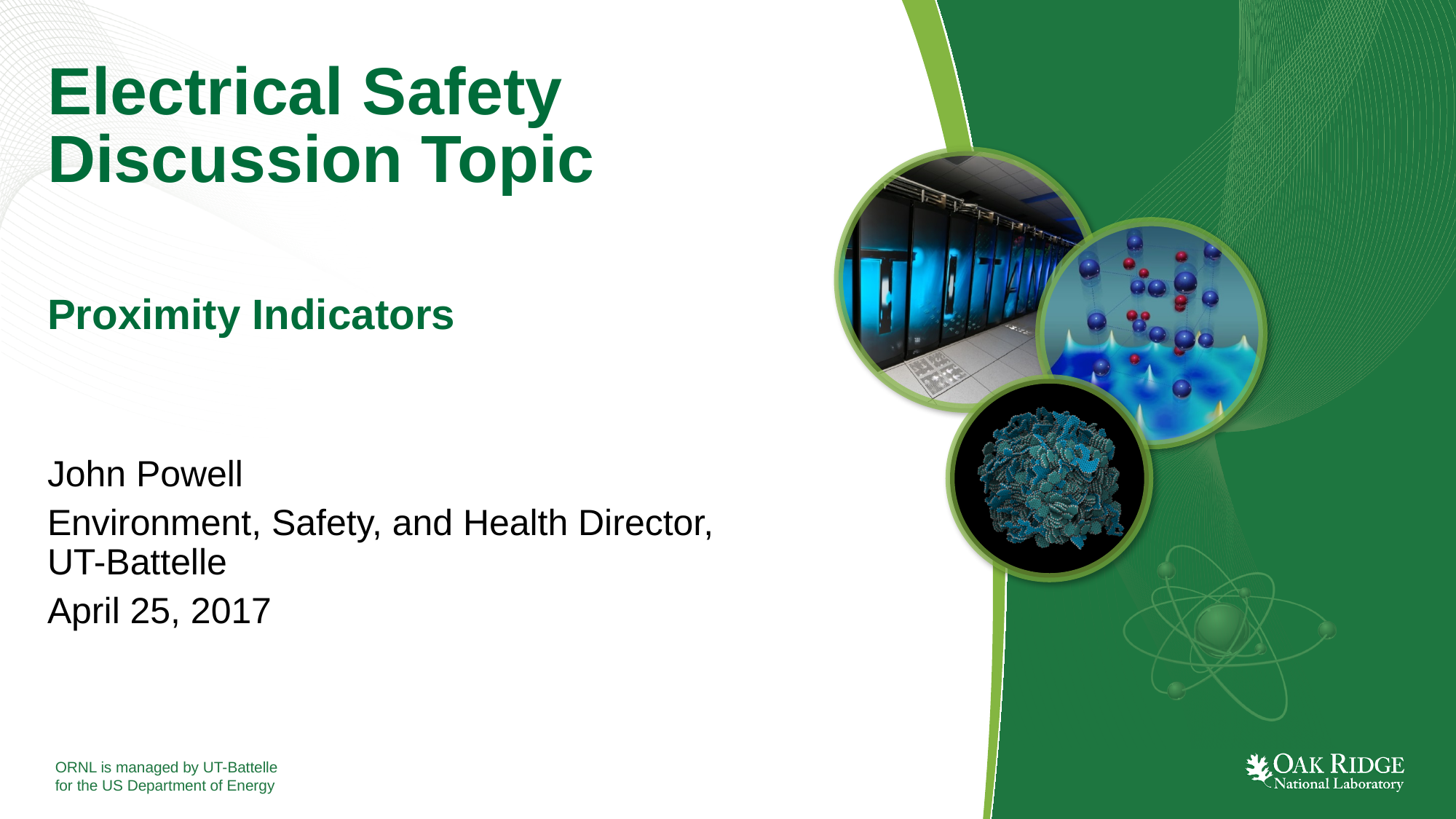

Electrical Safety Discussion Topic

Proximity Indicators
John Powell
Environment, Safety, and Health Director, UT-Battelle
April 25, 2017